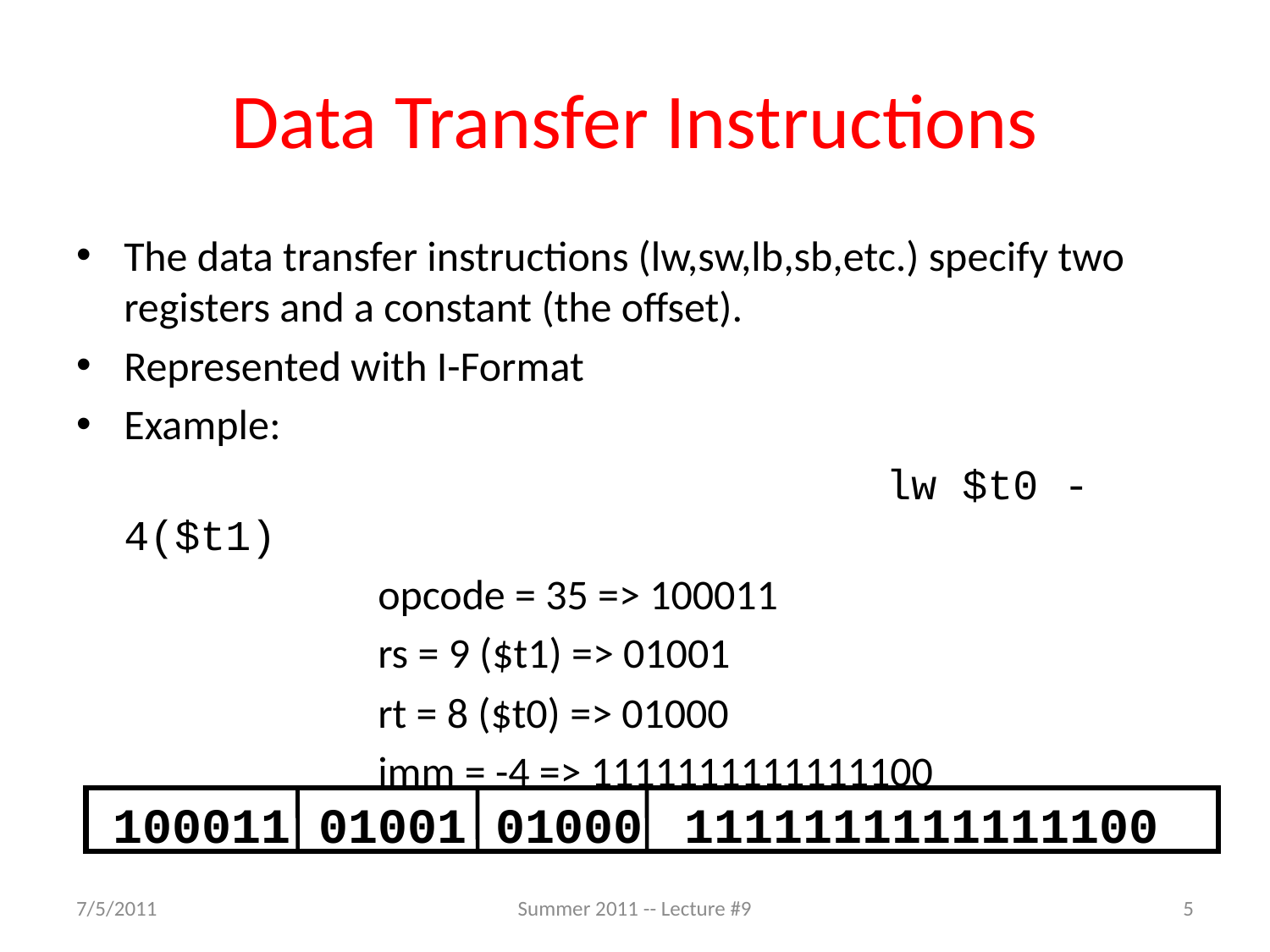

# Data Transfer Instructions
The data transfer instructions (lw,sw,lb,sb,etc.) specify two registers and a constant (the offset).
Represented with I-Format
Example:
							lw $t0 -4($t1)
			opcode = 35 => 100011
			rs = 9 ($t1) => 01001
			rt = 8 ($t0) => 01000
			imm = -4 => 1111111111111100

100011
01001
01000
1111111111111100

7/5/2011
Summer 2011 -- Lecture #9
5